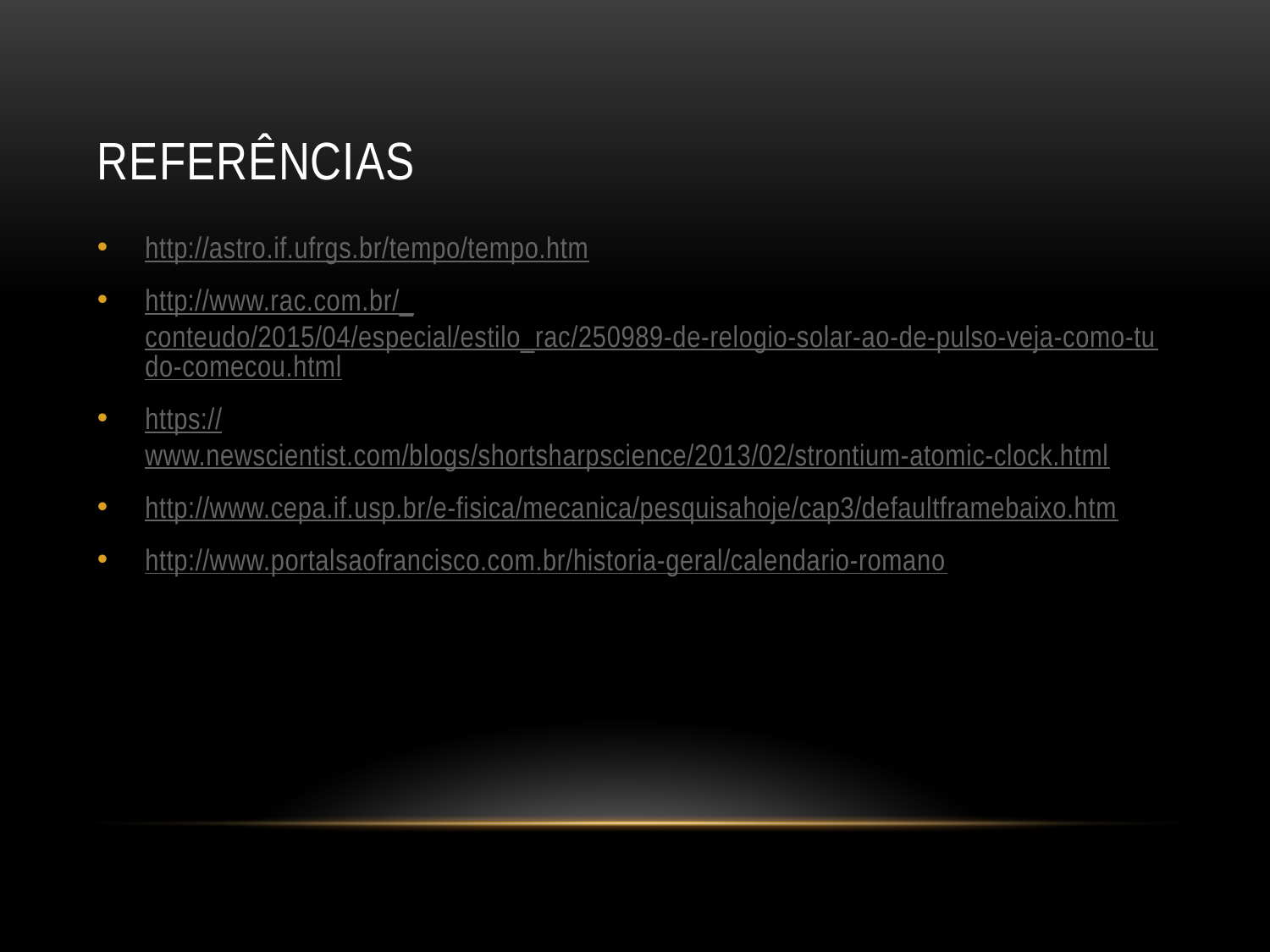

# Referências
http://astro.if.ufrgs.br/tempo/tempo.htm
http://www.rac.com.br/_conteudo/2015/04/especial/estilo_rac/250989-de-relogio-solar-ao-de-pulso-veja-como-tudo-comecou.html
https://www.newscientist.com/blogs/shortsharpscience/2013/02/strontium-atomic-clock.html
http://www.cepa.if.usp.br/e-fisica/mecanica/pesquisahoje/cap3/defaultframebaixo.htm
http://www.portalsaofrancisco.com.br/historia-geral/calendario-romano